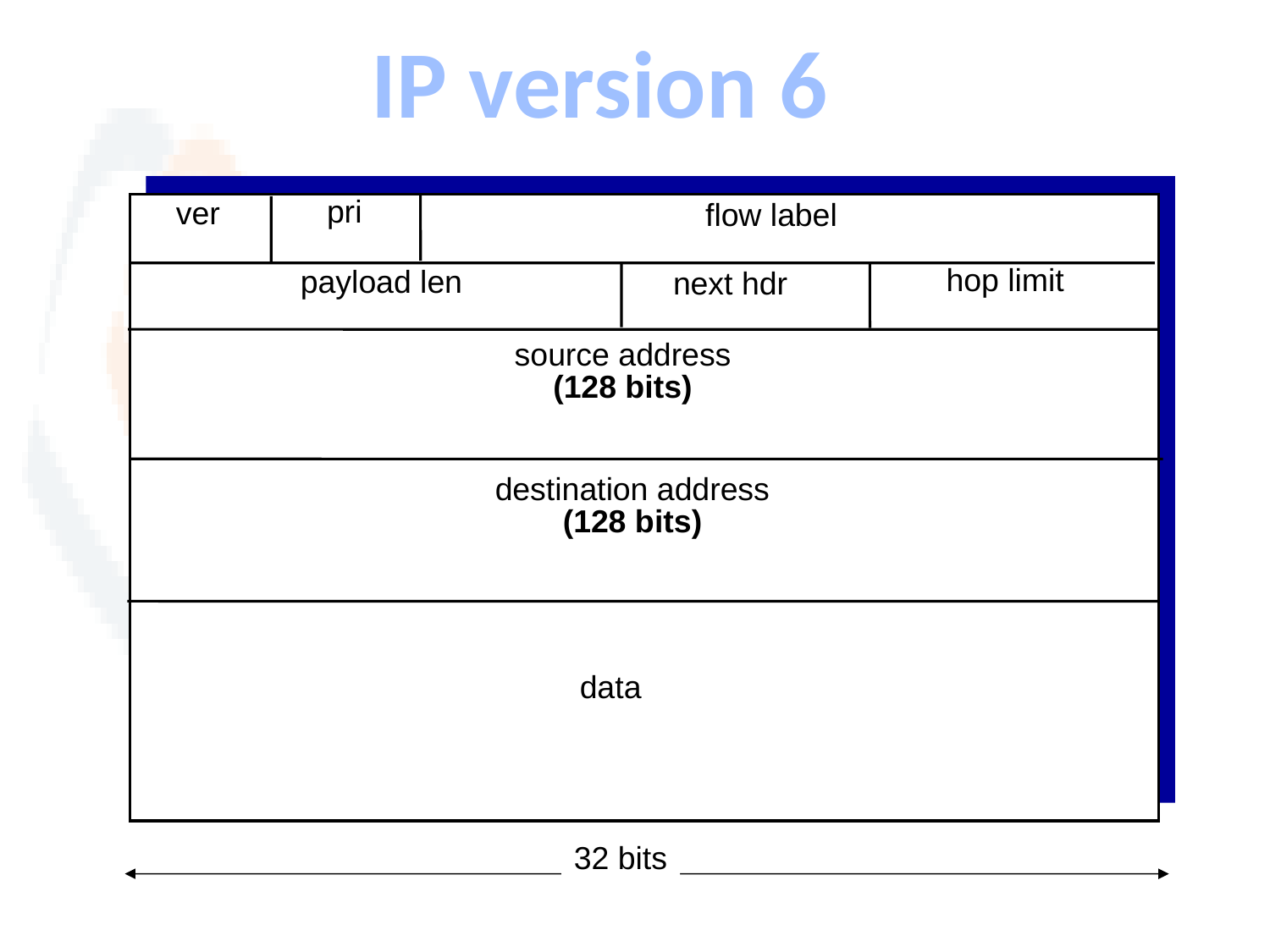

IP version 6

pri
ver
flow label

hop limit
payload len
next hdr

source address
(128 bits)

destination address
(128 bits)

data
32 bits